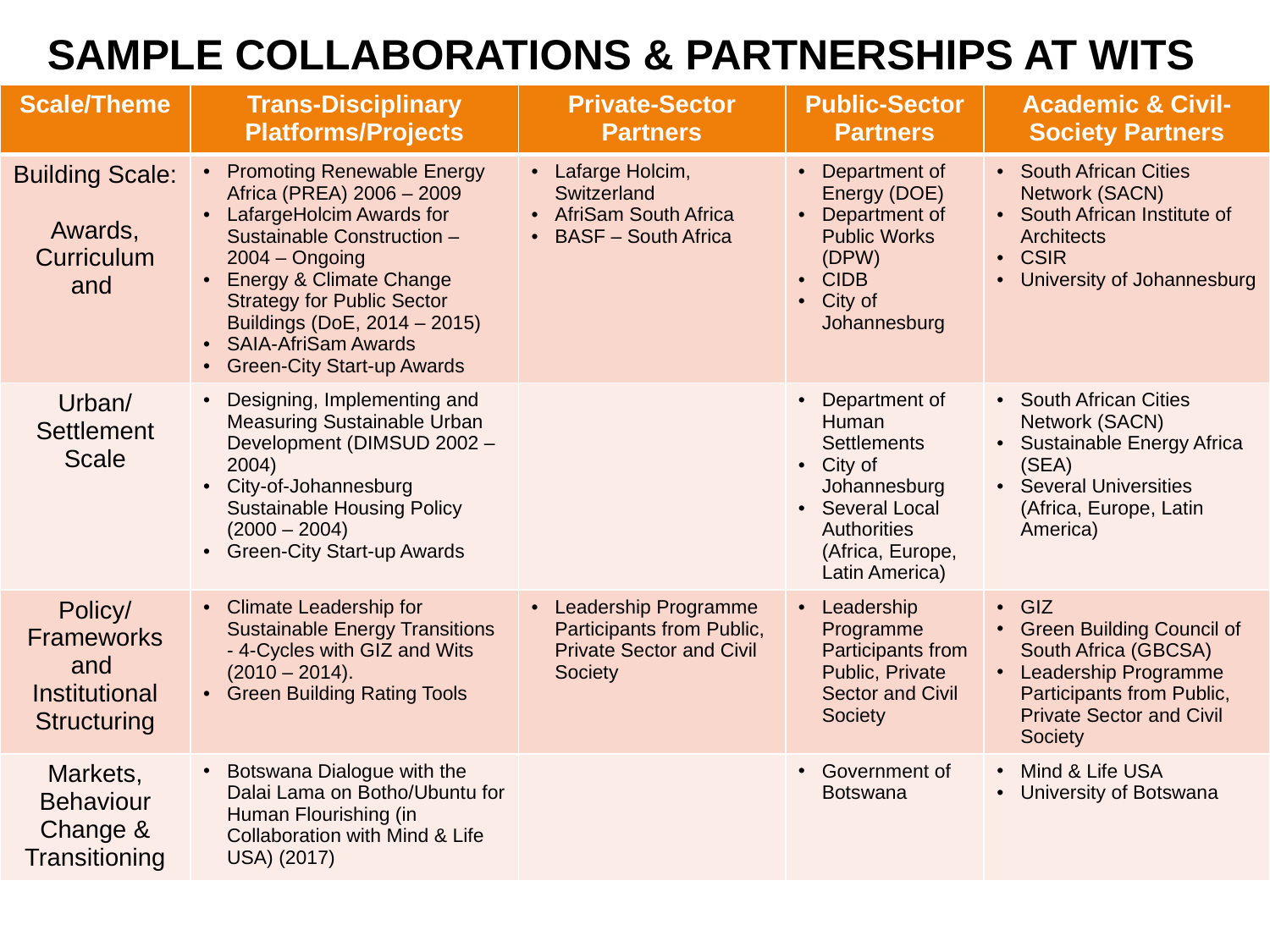

SAMPLE COLLABORATIONS & PARTNERSHIPS AT WITS
| Scale/Theme | Trans-Disciplinary Platforms/Projects | Private-Sector Partners | Public-Sector Partners | Academic & Civil-Society Partners |
| --- | --- | --- | --- | --- |
| Building Scale: Awards, Curriculum and | Promoting Renewable Energy Africa (PREA) 2006 – 2009 LafargeHolcim Awards for Sustainable Construction – 2004 – Ongoing Energy & Climate Change Strategy for Public Sector Buildings (DoE, 2014 – 2015) SAIA-AfriSam Awards Green-City Start-up Awards | Lafarge Holcim, Switzerland AfriSam South Africa BASF – South Africa | Department of Energy (DOE) Department of Public Works (DPW) CIDB City of Johannesburg | South African Cities Network (SACN) South African Institute of Architects CSIR University of Johannesburg |
| Urban/ Settlement Scale | Designing, Implementing and Measuring Sustainable Urban Development (DIMSUD 2002 – 2004) City-of-Johannesburg Sustainable Housing Policy (2000 – 2004) Green-City Start-up Awards |  | Department of Human Settlements City of Johannesburg Several Local Authorities (Africa, Europe, Latin America) | South African Cities Network (SACN) Sustainable Energy Africa (SEA) Several Universities (Africa, Europe, Latin America) |
| Policy/ Frameworks and Institutional Structuring | Climate Leadership for Sustainable Energy Transitions - 4-Cycles with GIZ and Wits (2010 – 2014). Green Building Rating Tools | Leadership Programme Participants from Public, Private Sector and Civil Society | Leadership Programme Participants from Public, Private Sector and Civil Society | GIZ Green Building Council of South Africa (GBCSA) Leadership Programme Participants from Public, Private Sector and Civil Society |
| Markets, Behaviour Change & Transitioning | Botswana Dialogue with the Dalai Lama on Botho/Ubuntu for Human Flourishing (in Collaboration with Mind & Life USA) (2017) |  | Government of Botswana | Mind & Life USA University of Botswana |